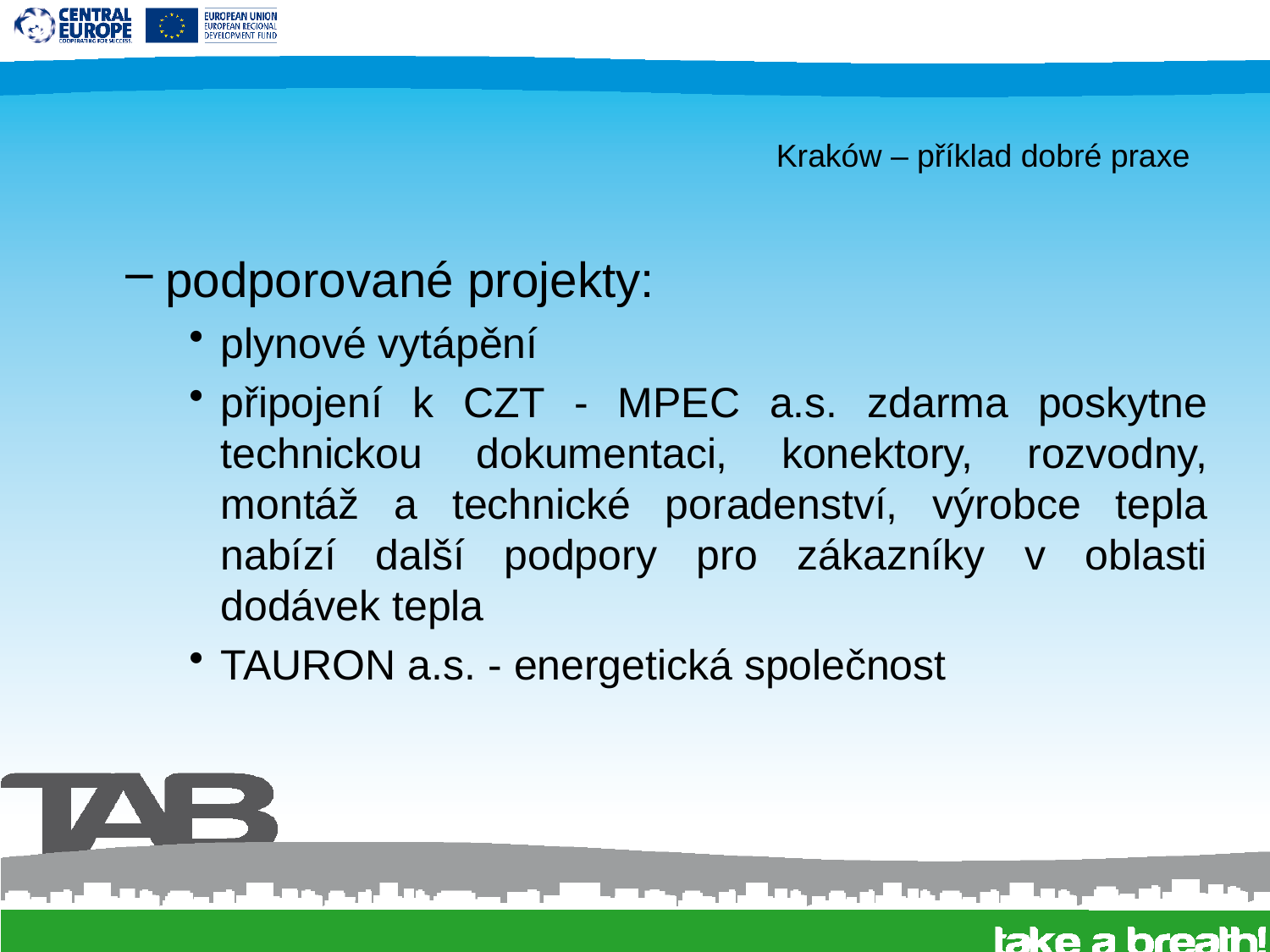

# Kraków – příklad dobré praxe

podporované projekty:
plynové vytápění
připojení k CZT - MPEC a.s. zdarma poskytne technickou dokumentaci, konektory, rozvodny, montáž a technické poradenství, výrobce tepla nabízí další podpory pro zákazníky v oblasti dodávek tepla
TAURON a.s. - energetická společnost